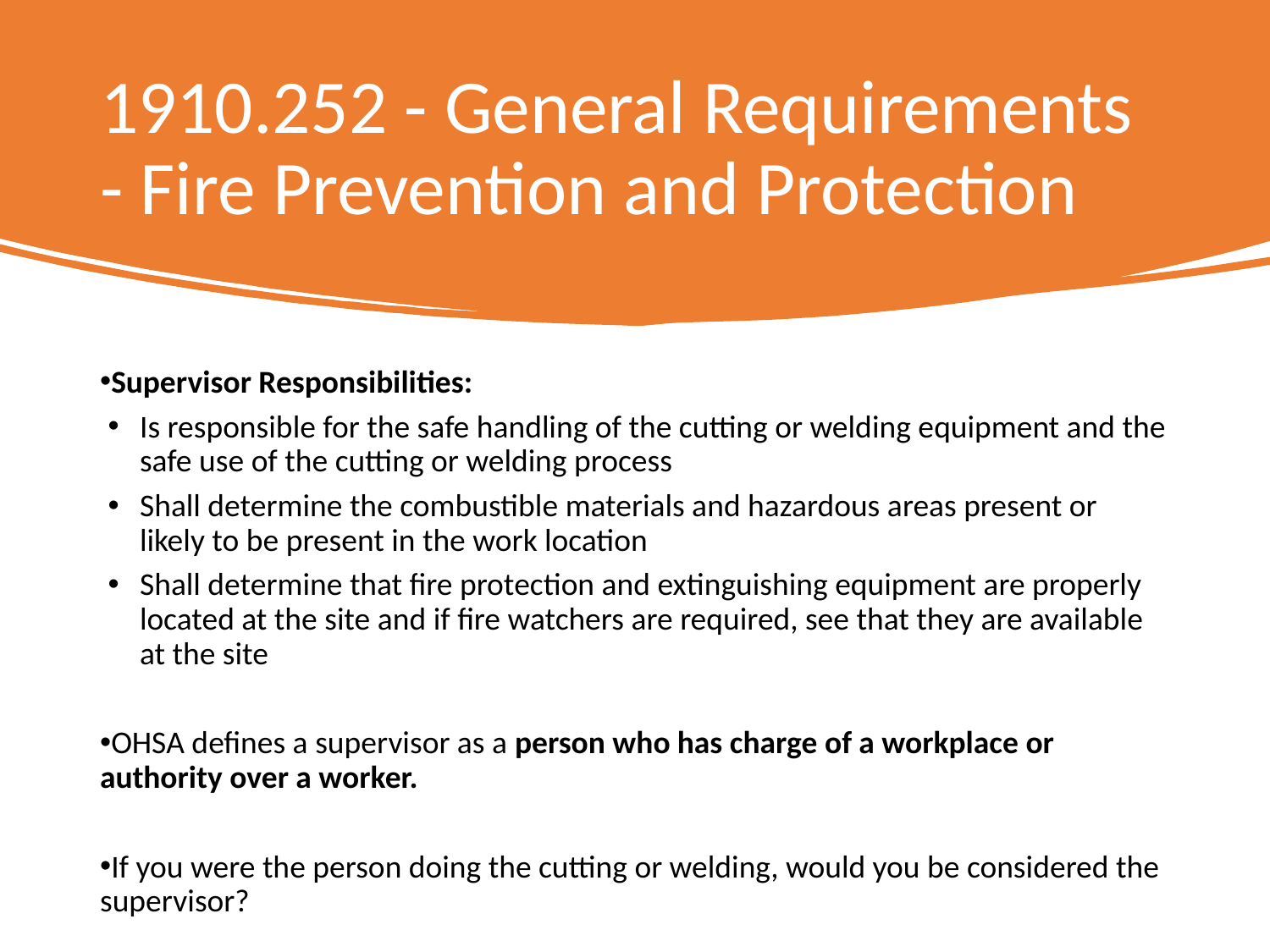

1910.252 - General Requirements - Fire Prevention and Protection
Supervisor Responsibilities:
Is responsible for the safe handling of the cutting or welding equipment and the safe use of the cutting or welding process
Shall determine the combustible materials and hazardous areas present or likely to be present in the work location
Shall determine that fire protection and extinguishing equipment are properly located at the site and if fire watchers are required, see that they are available at the site

OHSA defines a supervisor as a person who has charge of a workplace or authority over a worker.

If you were the person doing the cutting or welding, would you be considered the supervisor?